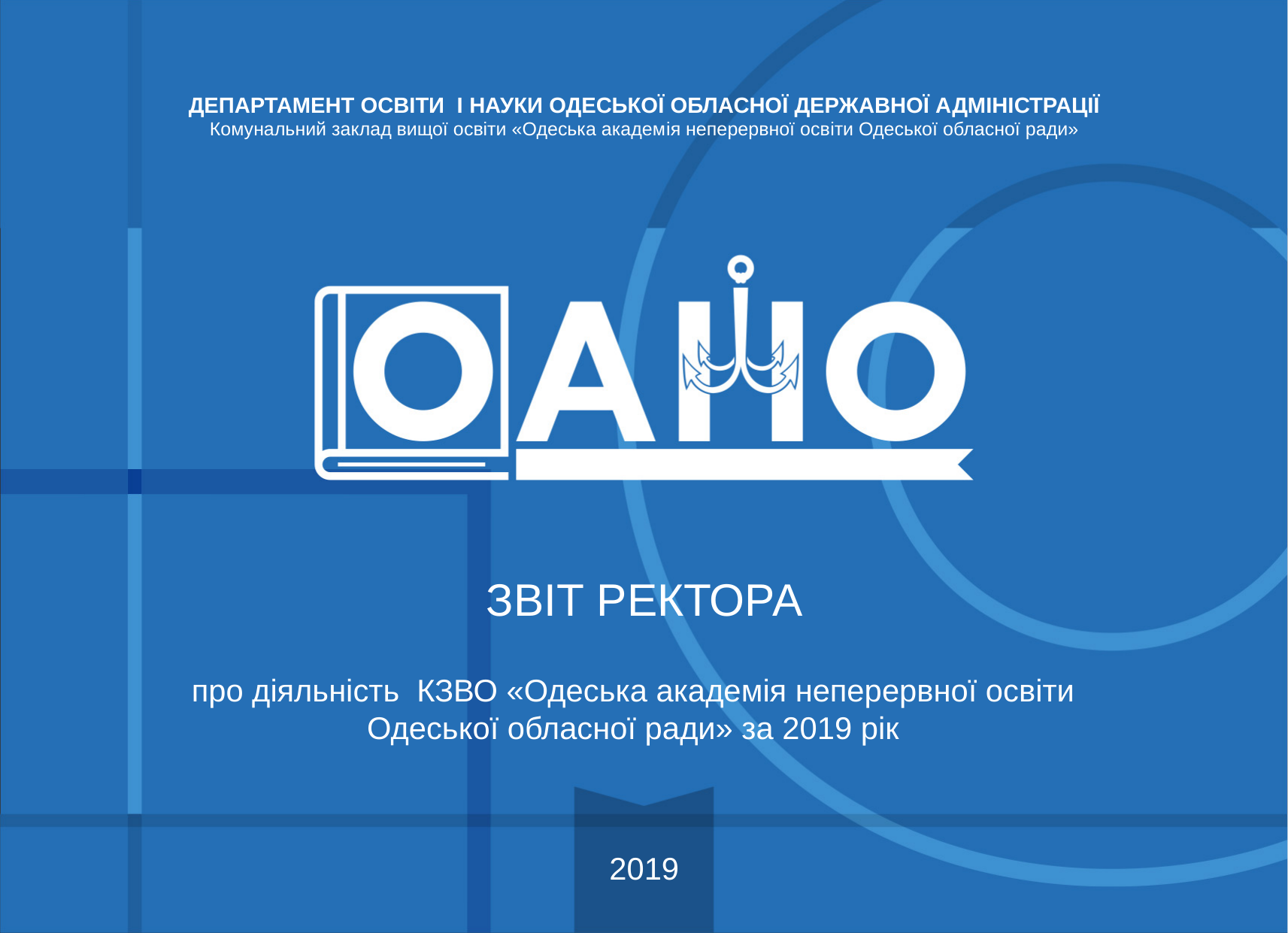

ДЕПАРТАМЕНТ ОСВІТИ  І НАУКИ ОДЕСЬКОЇ ОБЛАСНОЇ ДЕРЖАВНОЇ АДМІНІСТРАЦІЇ
Комунальний заклад вищої освіти «Одеська академiя неперервної освiти Одеської обласної ради»
ЗВІТ РЕКТОРА
про діяльність  КЗВО «Одеська академія неперервної освіти Одеської обласної ради» за 2019 рік
2019